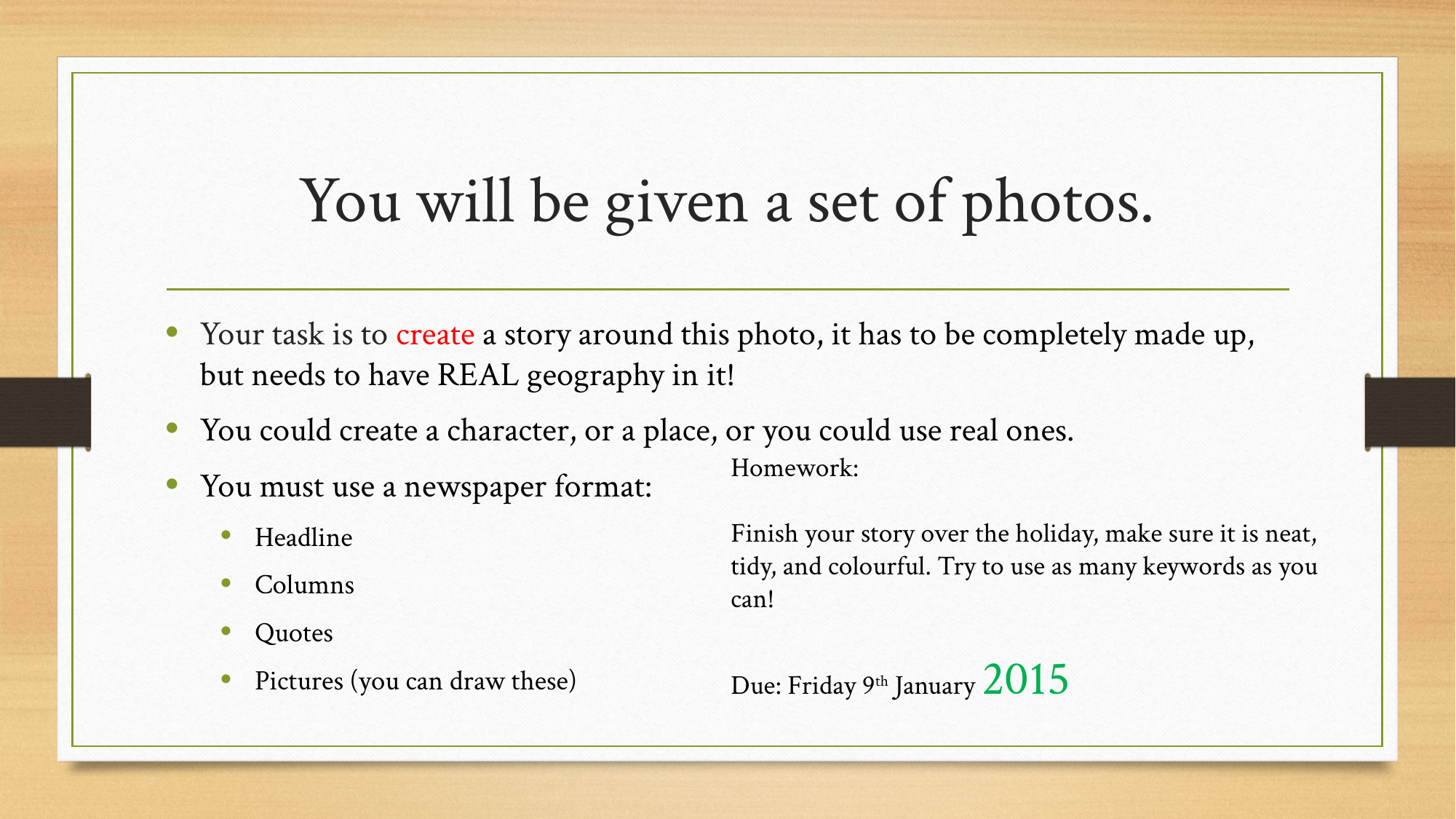

# You will be given a set of photos.
Your task is to create a story around this photo, it has to be completely made up, but needs to have REAL geography in it!
You could create a character, or a place, or you could use real ones.
You must use a newspaper format:
Headline
Columns
Quotes
Pictures (you can draw these)
Homework:

Finish your story over the holiday, make sure it is neat, tidy, and colourful. Try to use as many keywords as you can!

Due: Friday 9th January 2015